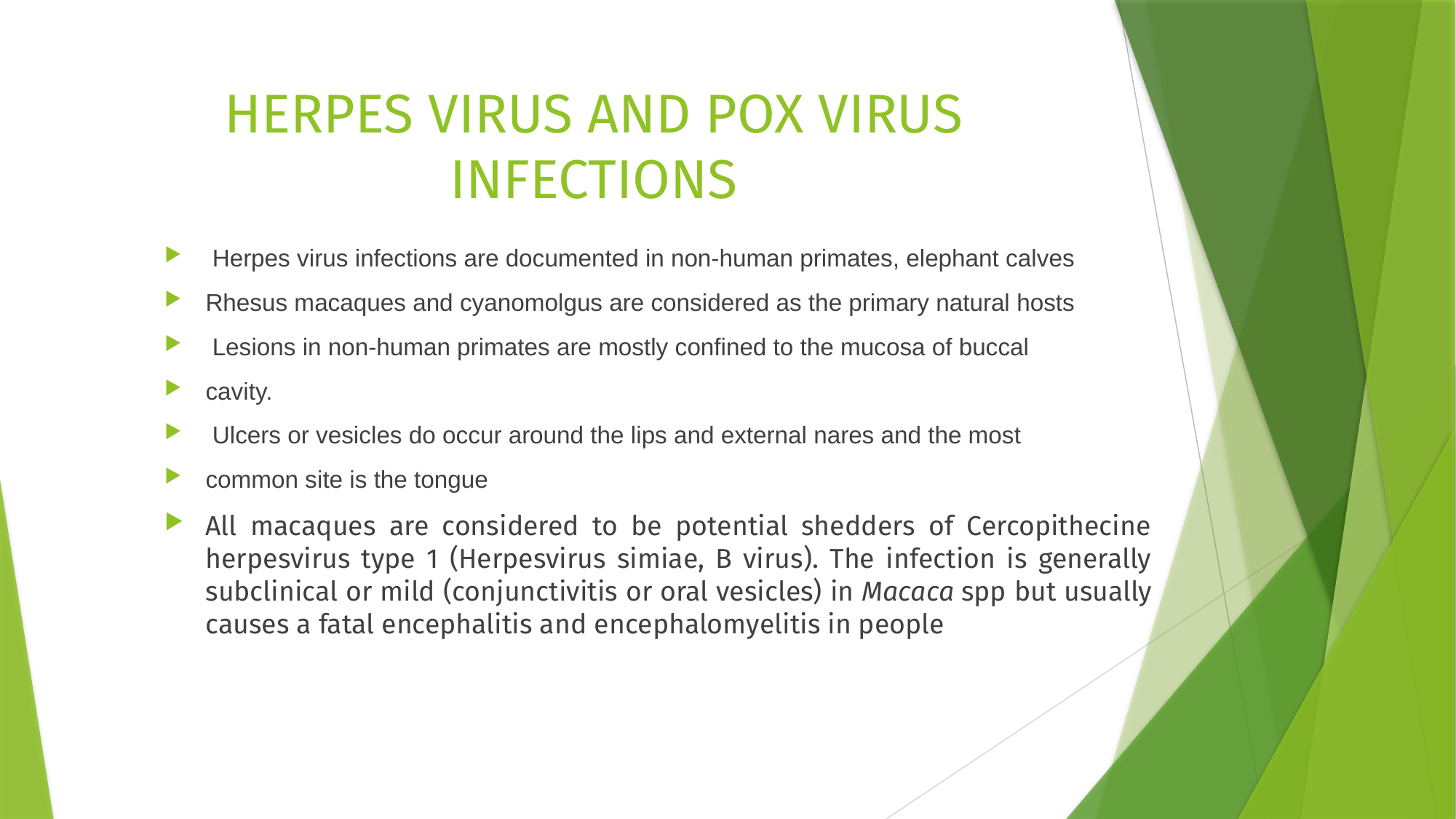

HERPES VIRUS AND POX VIRUS INFECTIONS

 Herpes virus infections are documented in non-human primates, elephant calves
Rhesus macaques and cyanomolgus are considered as the primary natural hosts
 Lesions in non-human primates are mostly confined to the mucosa of buccal
cavity.
 Ulcers or vesicles do occur around the lips and external nares and the most
common site is the tongue
All macaques are considered to be potential shedders of Cercopithecine herpesvirus type 1 (Herpesvirus simiae, B virus). The infection is generally subclinical or mild (conjunctivitis or oral vesicles) in Macaca spp but usually causes a fatal encephalitis and encephalomyelitis in people